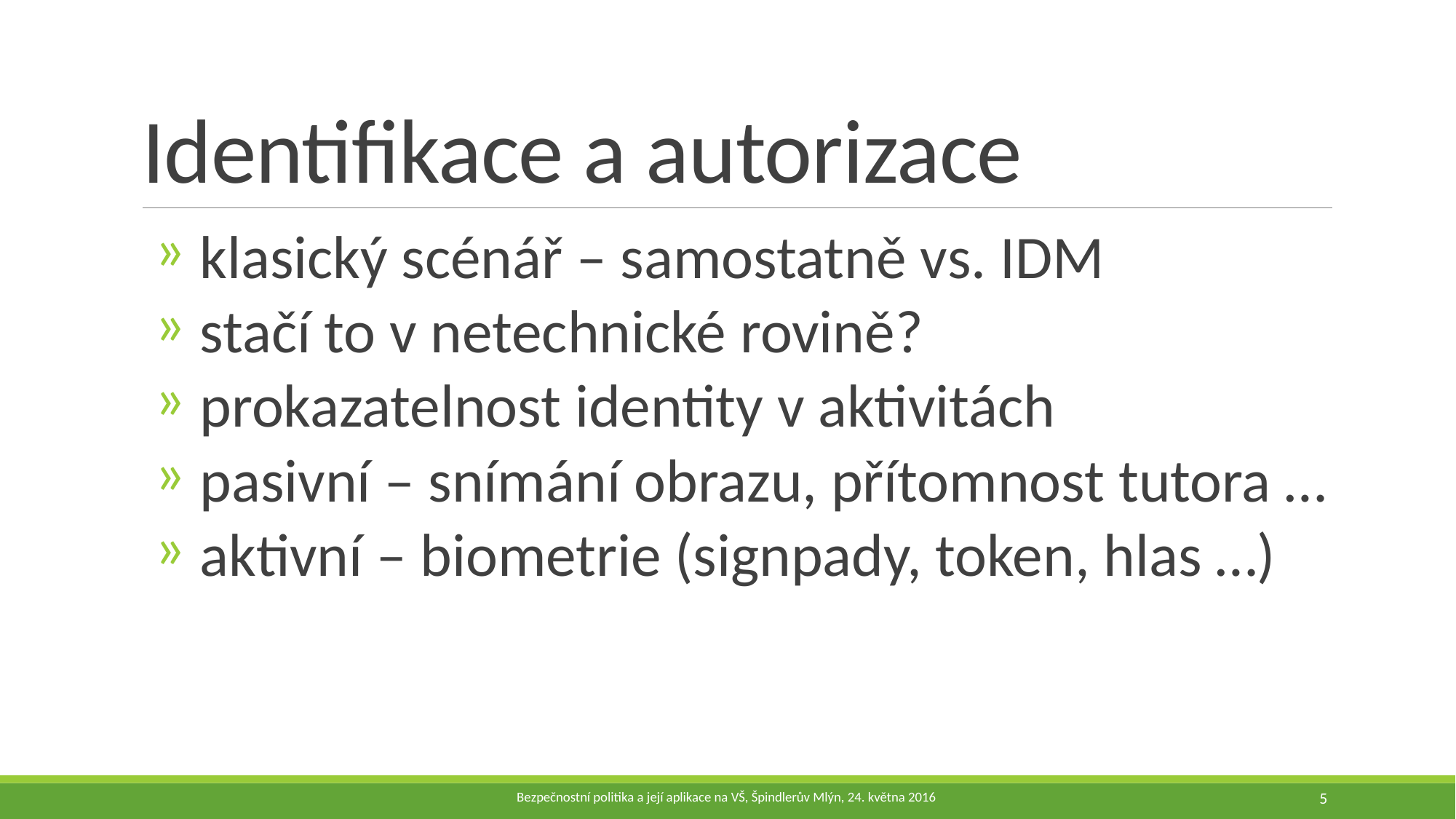

# Identifikace a autorizace
 klasický scénář – samostatně vs. IDM
 stačí to v netechnické rovině?
 prokazatelnost identity v aktivitách
 pasivní – snímání obrazu, přítomnost tutora …
 aktivní – biometrie (signpady, token, hlas …)
Bezpečnostní politika a její aplikace na VŠ, Špindlerův Mlýn, 24. května 2016
5